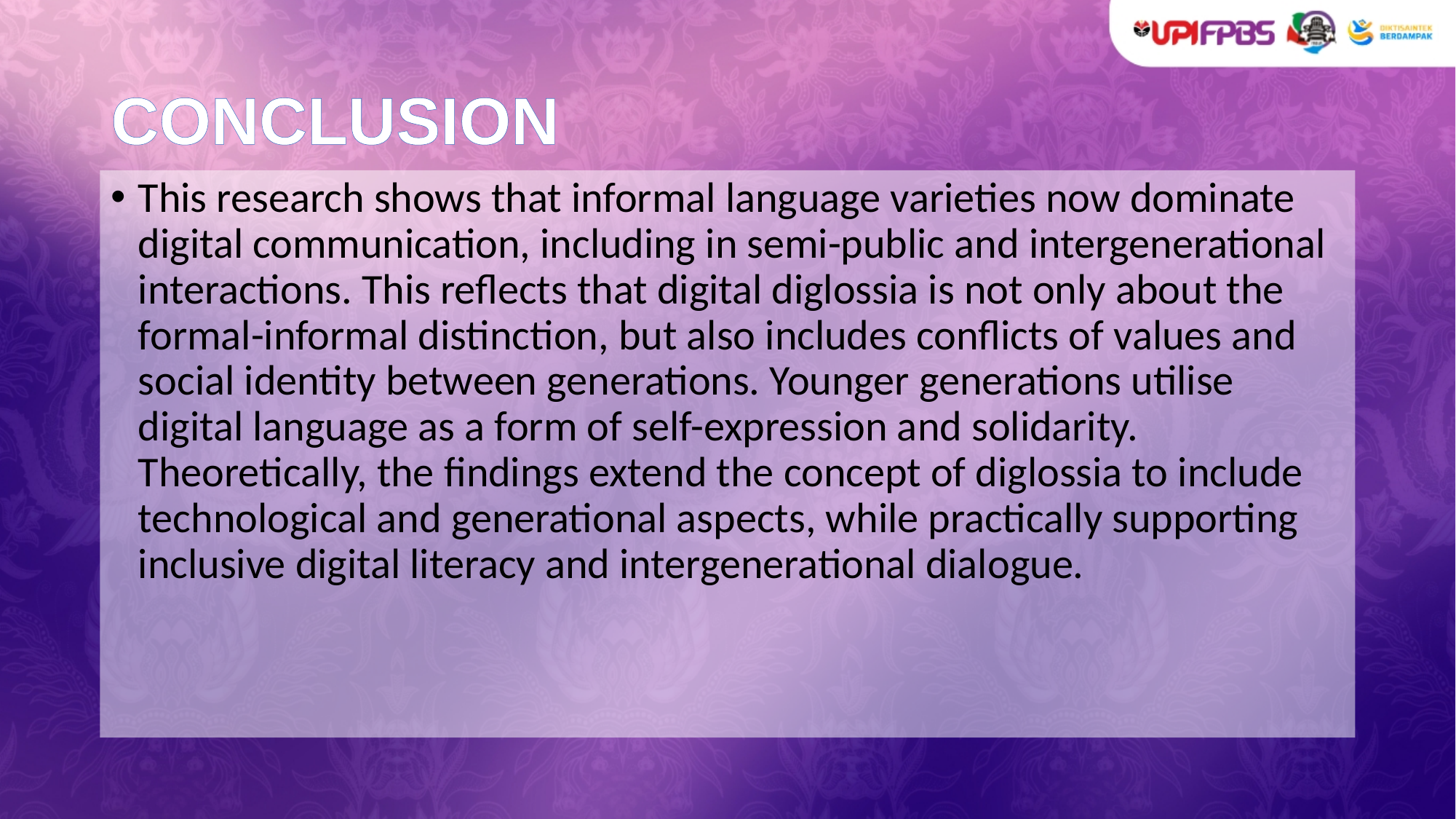

# CONCLUSION
This research shows that informal language varieties now dominate digital communication, including in semi-public and intergenerational interactions. This reflects that digital diglossia is not only about the formal-informal distinction, but also includes conflicts of values and social identity between generations. Younger generations utilise digital language as a form of self-expression and solidarity. Theoretically, the findings extend the concept of diglossia to include technological and generational aspects, while practically supporting inclusive digital literacy and intergenerational dialogue.